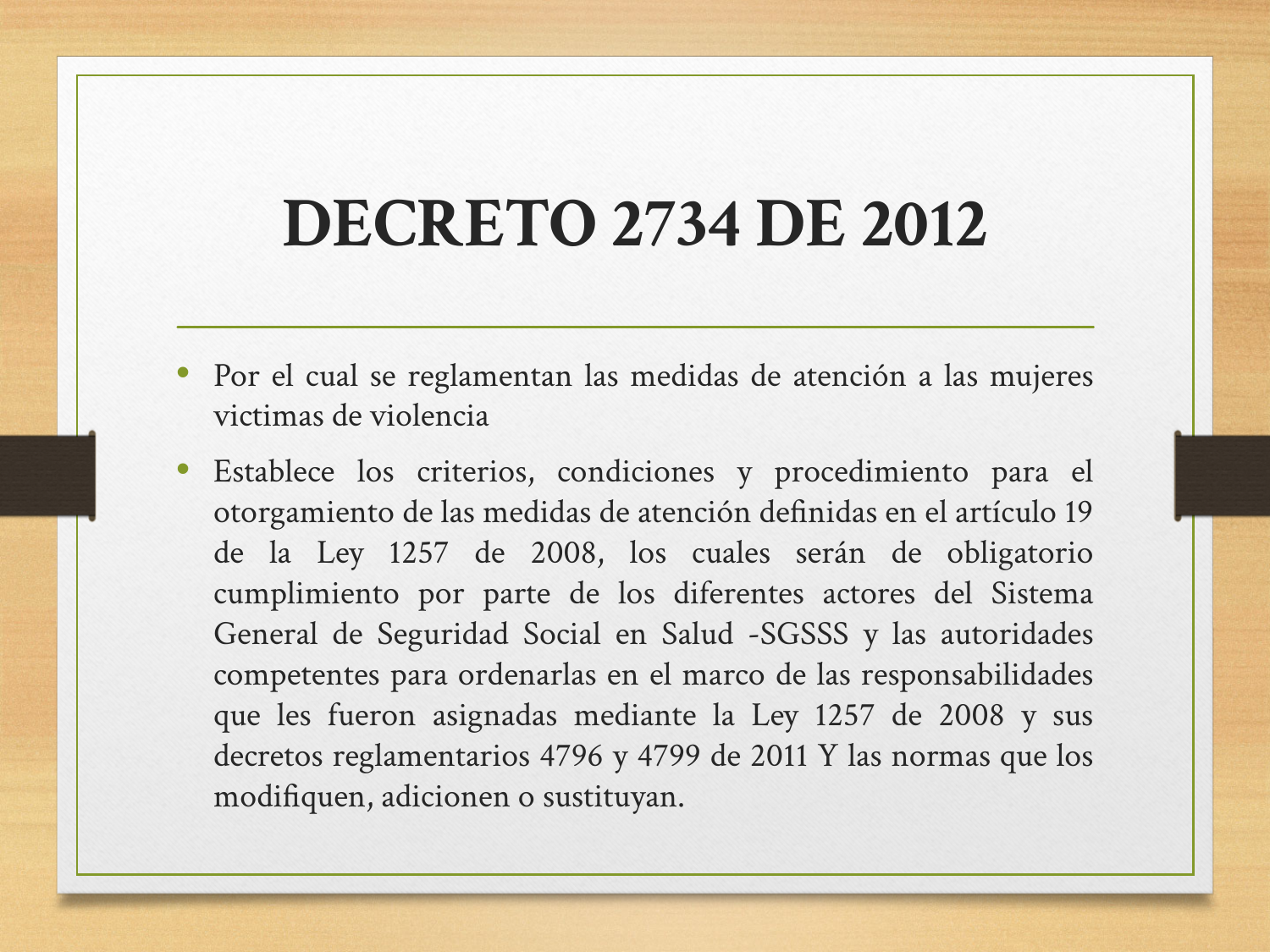

# DECRETO 2734 DE 2012
Por el cual se reglamentan las medidas de atención a las mujeres victimas de violencia
Establece los criterios, condiciones y procedimiento para el otorgamiento de las medidas de atención definidas en el artículo 19 de la Ley 1257 de 2008, los cuales serán de obligatorio cumplimiento por parte de los diferentes actores del Sistema General de Seguridad Social en Salud -SGSSS y las autoridades competentes para ordenarlas en el marco de las responsabilidades que les fueron asignadas mediante la Ley 1257 de 2008 y sus decretos reglamentarios 4796 y 4799 de 2011 Y las normas que los modifiquen, adicionen o sustituyan.